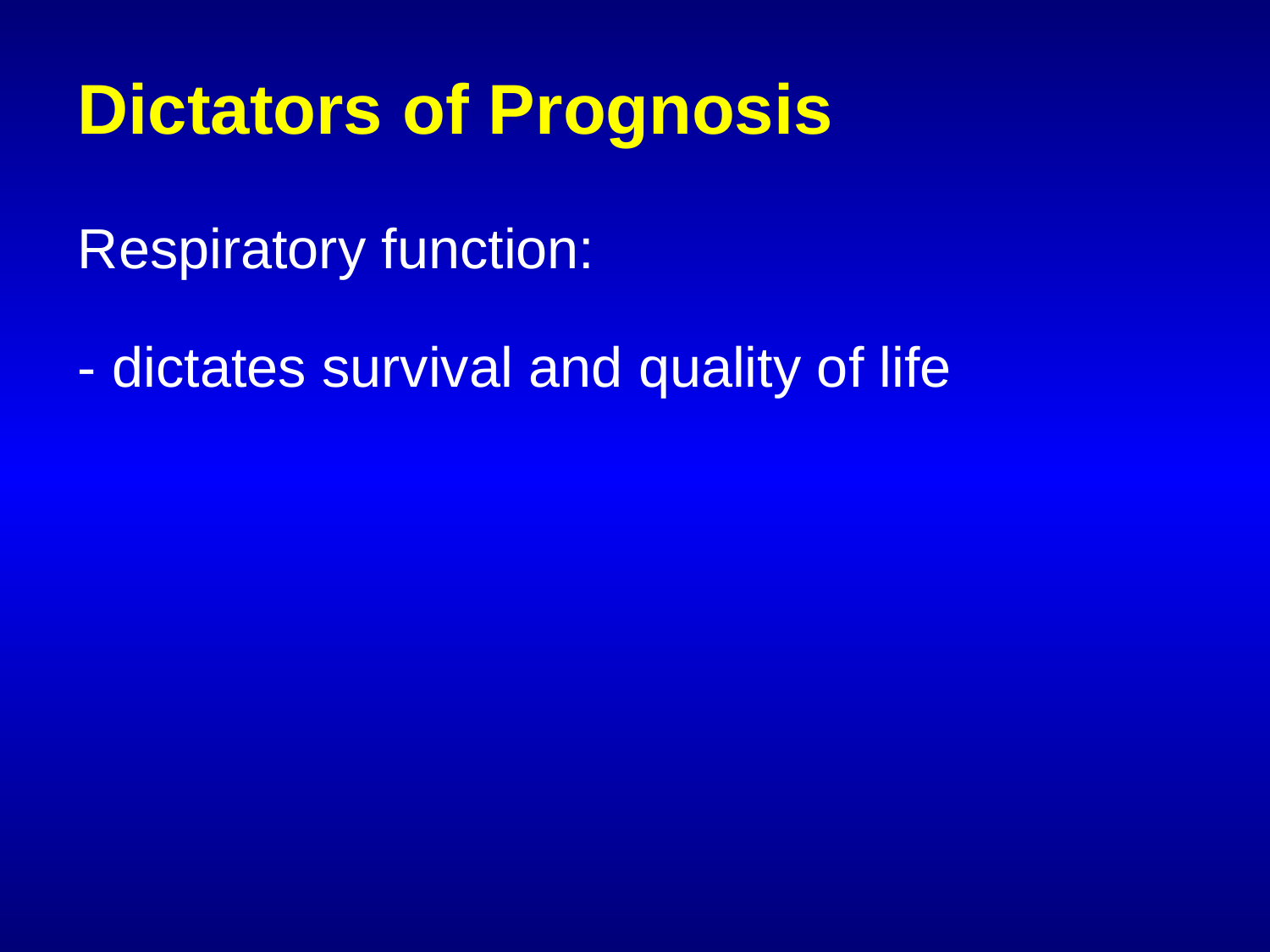

# Dictators of Prognosis
Respiratory function:

- dictates survival and quality of life